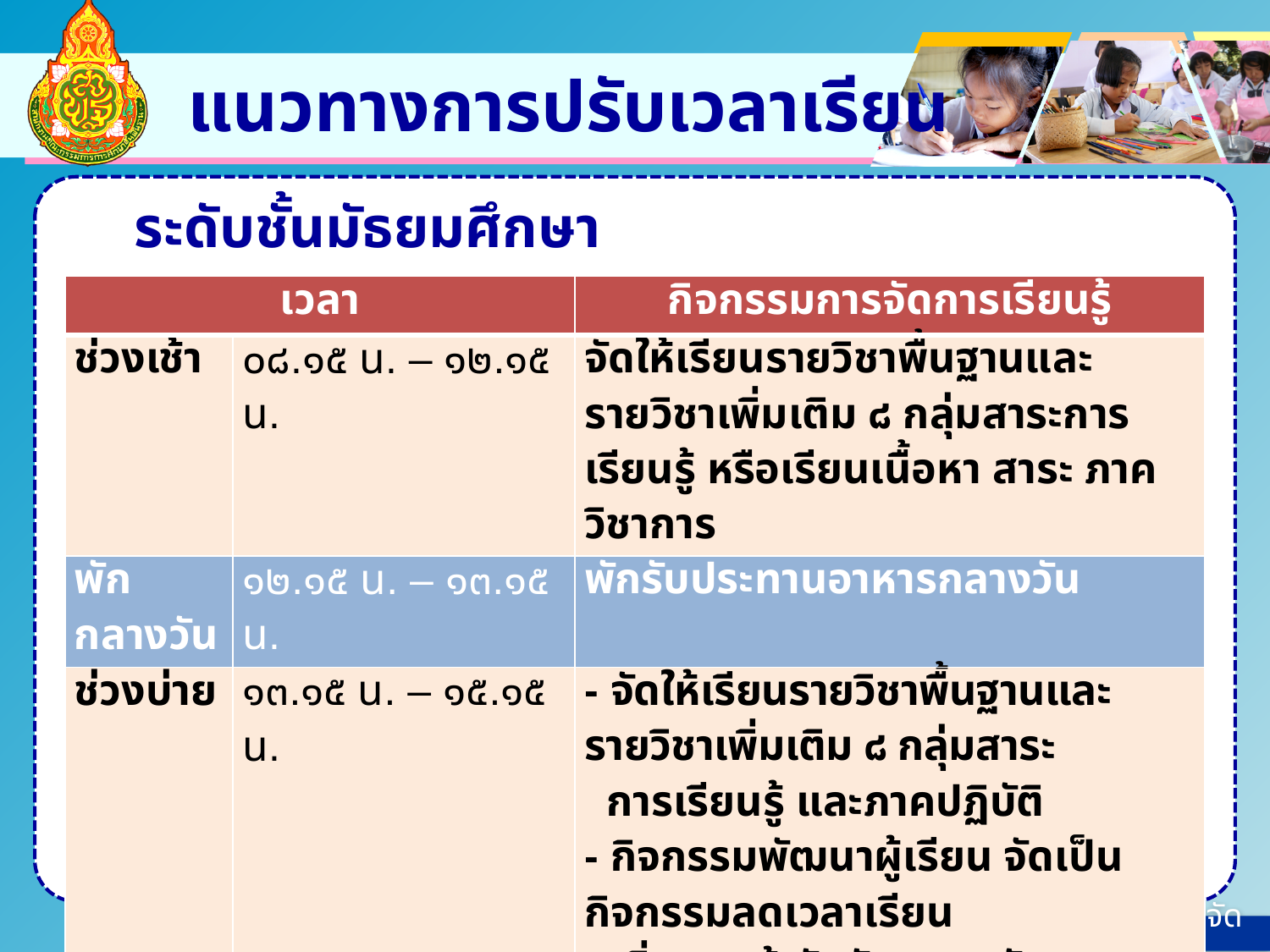

# แนวทางการปรับเวลาเรียน
    ระดับชั้นมัธยมศึกษา
| เวลา |  | กิจกรรมการจัดการเรียนรู้ |
| --- | --- | --- |
| ช่วงเช้า | ๐๘.๑๕ น. – ๑๒.๑๕ น. | จัดให้เรียนรายวิชาพื้นฐานและรายวิชาเพิ่มเติม ๘ กลุ่มสาระการเรียนรู้ หรือเรียนเนื้อหา สาระ ภาควิชาการ |
| พักกลางวัน | ๑๒.๑๕ น. – ๑๓.๑๕ น. | พักรับประทานอาหารกลางวัน |
| ช่วงบ่าย | ๑๓.๑๕ น. – ๑๕.๑๕ น. | - จัดให้เรียนรายวิชาพื้นฐานและรายวิชาเพิ่มเติม ๘ กลุ่มสาระ การเรียนรู้ และภาคปฏิบัติ - กิจกรรมพัฒนาผู้เรียน จัดเป็นกิจกรรมลดเวลาเรียน เพิ่มเวลารู้ บังคับตามหลักสูตร |
|  | ๑๕.๑๕ น. – ๑๖.๑๕ น. | ปฏิบัติกิจกรรมลดเวลาเรียน เพิ่มเวลารู้ |